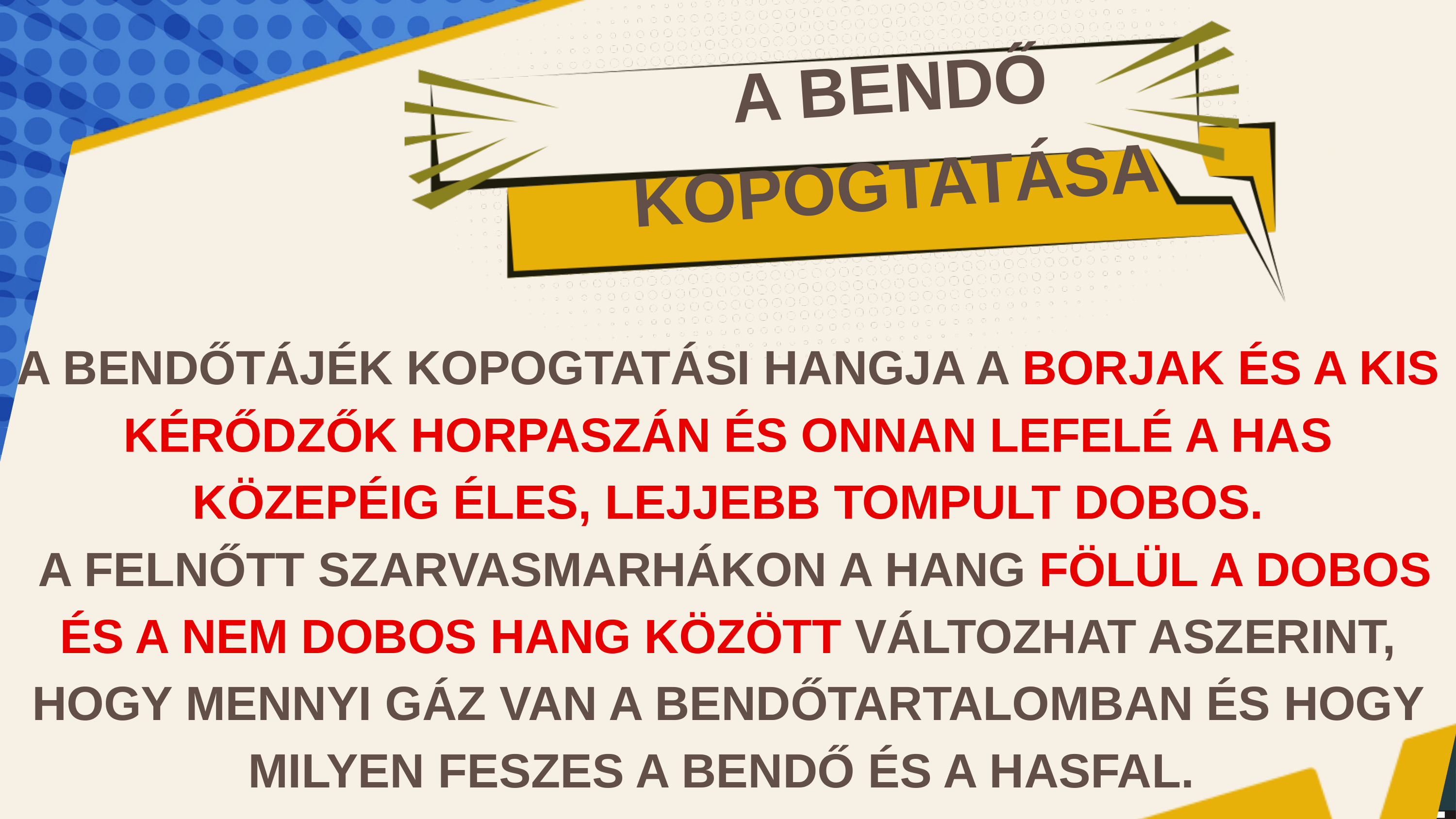

A BENDŐ
KOPOGTATÁSA
A BENDŐTÁJÉK KOPOGTATÁSI HANGJA A BORJAK ÉS A KIS KÉRŐDZŐK HORPASZÁN ÉS ONNAN LEFELÉ A HAS KÖZEPÉIG ÉLES, LEJJEBB TOMPULT DOBOS.
 A FELNŐTT SZARVASMARHÁKON A HANG FÖLÜL A DOBOS ÉS A NEM DOBOS HANG KÖZÖTT VÁLTOZHAT ASZERINT, HOGY MENNYI GÁZ VAN A BENDŐTARTALOMBAN ÉS HOGY MILYEN FESZES A BENDŐ ÉS A HASFAL.